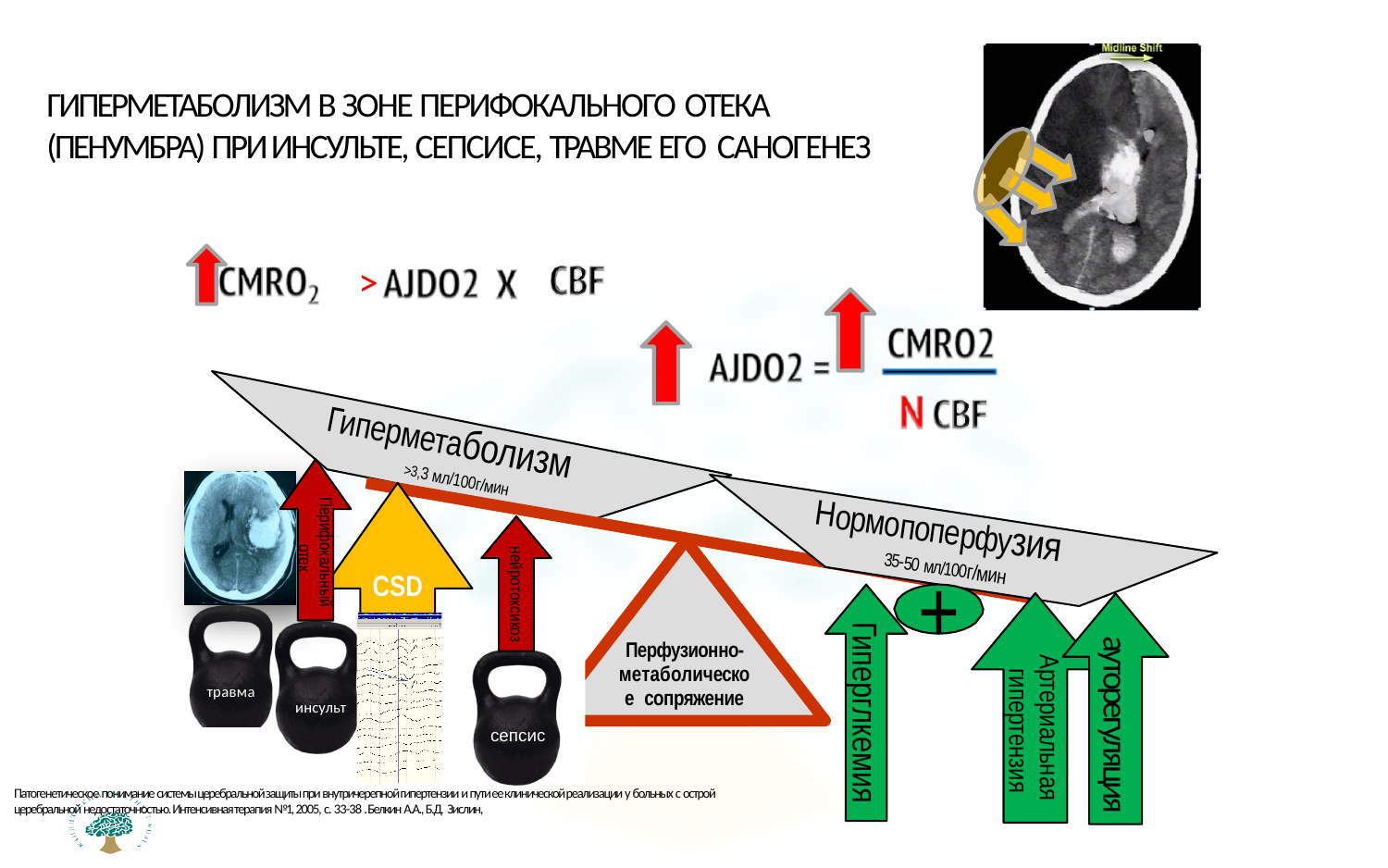

ГИПЕРМЕТАБОЛИЗМ В ЗОНЕ ПЕРИФОКАЛЬНОГО ОТЕКА
(ПЕНУМБРА) ПРИ ИНСУЛЬТЕ, СЕПСИСЕ, ТРАВМЕ ЕГО САНОГЕНЕЗ

>

Гиперметаболизм

>3,3 мл/100г/мин

Перифокальный  отек
Нормопоперфузия

нейротоксикоз
+
35-50 мл/100г/мин
CSD

Гиперглкемия
ауторегуляция
Артериальная  гипертензия
Перфузионно-  метаболическое  сопряжение

травма
инсульт
сепсис
Патогенетическое понимание системы церебральной защиты при внутричерепной гипертензии и пути ее клинической реализации у больных с острой  церебральной недостаточностью. Интенсивная терапия №1, 2005, с. 33-38 . Белкин А.А., Б.Д. Зислин,